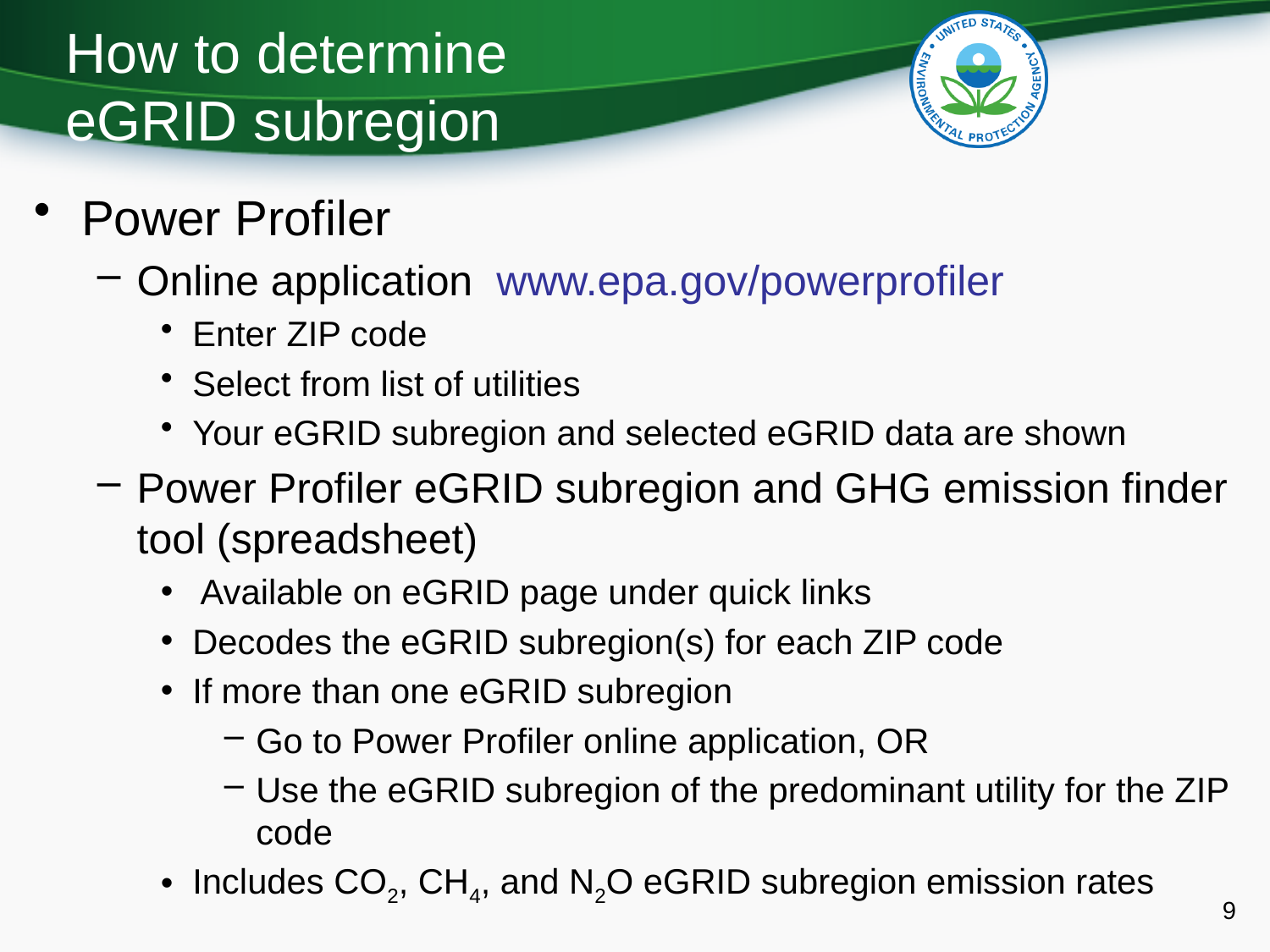

How to determine
eGRID subregion

Power Profiler
Online application  www.epa.gov/powerprofiler
Enter ZIP code
Select from list of utilities
Your eGRID subregion and selected eGRID data are shown
Power Profiler eGRID subregion and GHG emission finder tool (spreadsheet)
Available on eGRID page under quick links
Decodes the eGRID subregion(s) for each ZIP code
If more than one eGRID subregion
Go to Power Profiler online application, OR
Use the eGRID subregion of the predominant utility for the ZIP code
Includes CO2, CH4, and N2O eGRID subregion emission rates

9